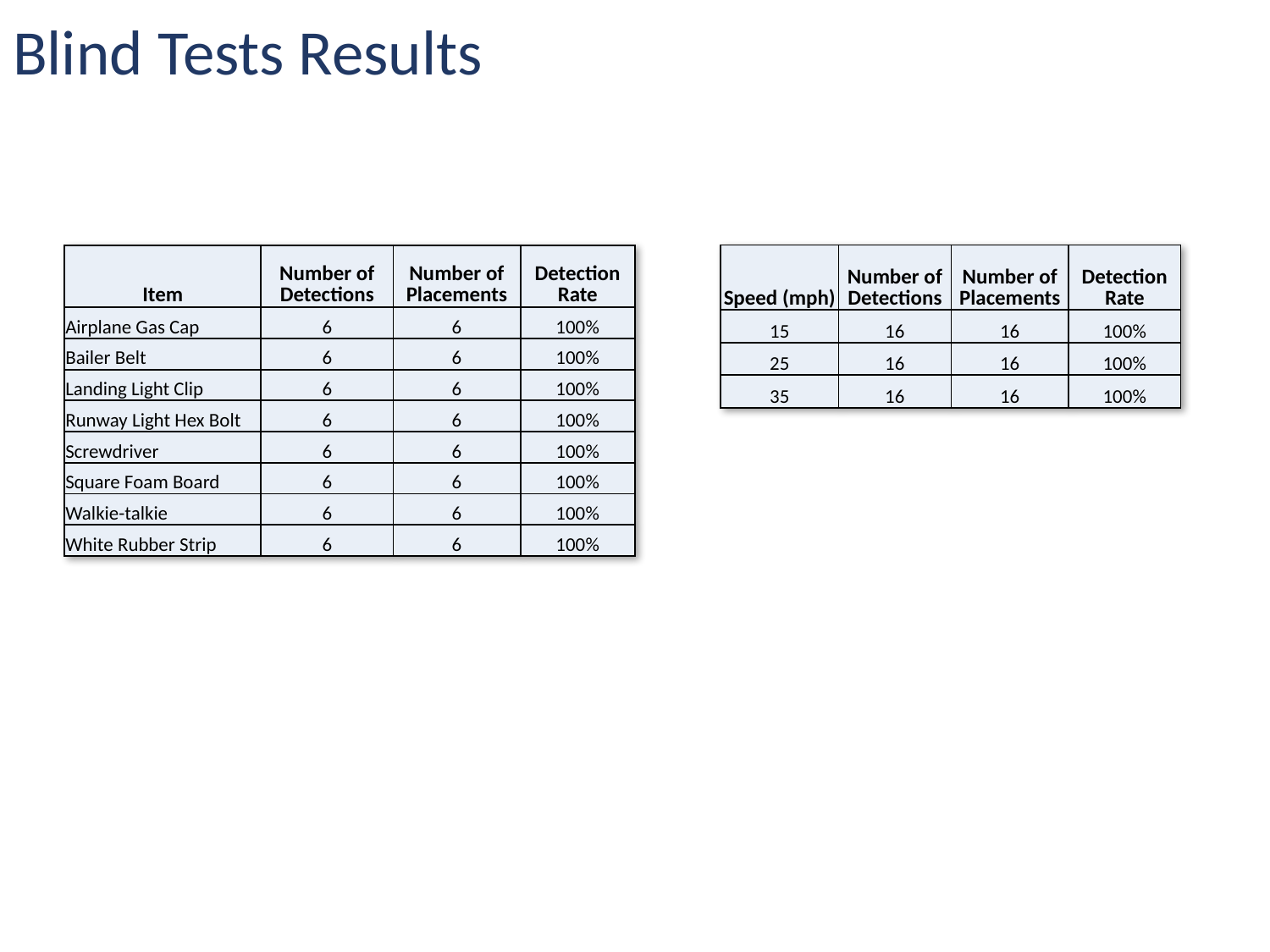

# Blind Tests Results
| Speed (mph) | Number of Detections | Number of Placements | Detection Rate |
| --- | --- | --- | --- |
| 15 | 16 | 16 | 100% |
| 25 | 16 | 16 | 100% |
| 35 | 16 | 16 | 100% |
| Item | Number of Detections | Number of Placements | Detection Rate |
| --- | --- | --- | --- |
| Airplane Gas Cap | 6 | 6 | 100% |
| Bailer Belt | 6 | 6 | 100% |
| Landing Light Clip | 6 | 6 | 100% |
| Runway Light Hex Bolt | 6 | 6 | 100% |
| Screwdriver | 6 | 6 | 100% |
| Square Foam Board | 6 | 6 | 100% |
| Walkie-talkie | 6 | 6 | 100% |
| White Rubber Strip | 6 | 6 | 100% |